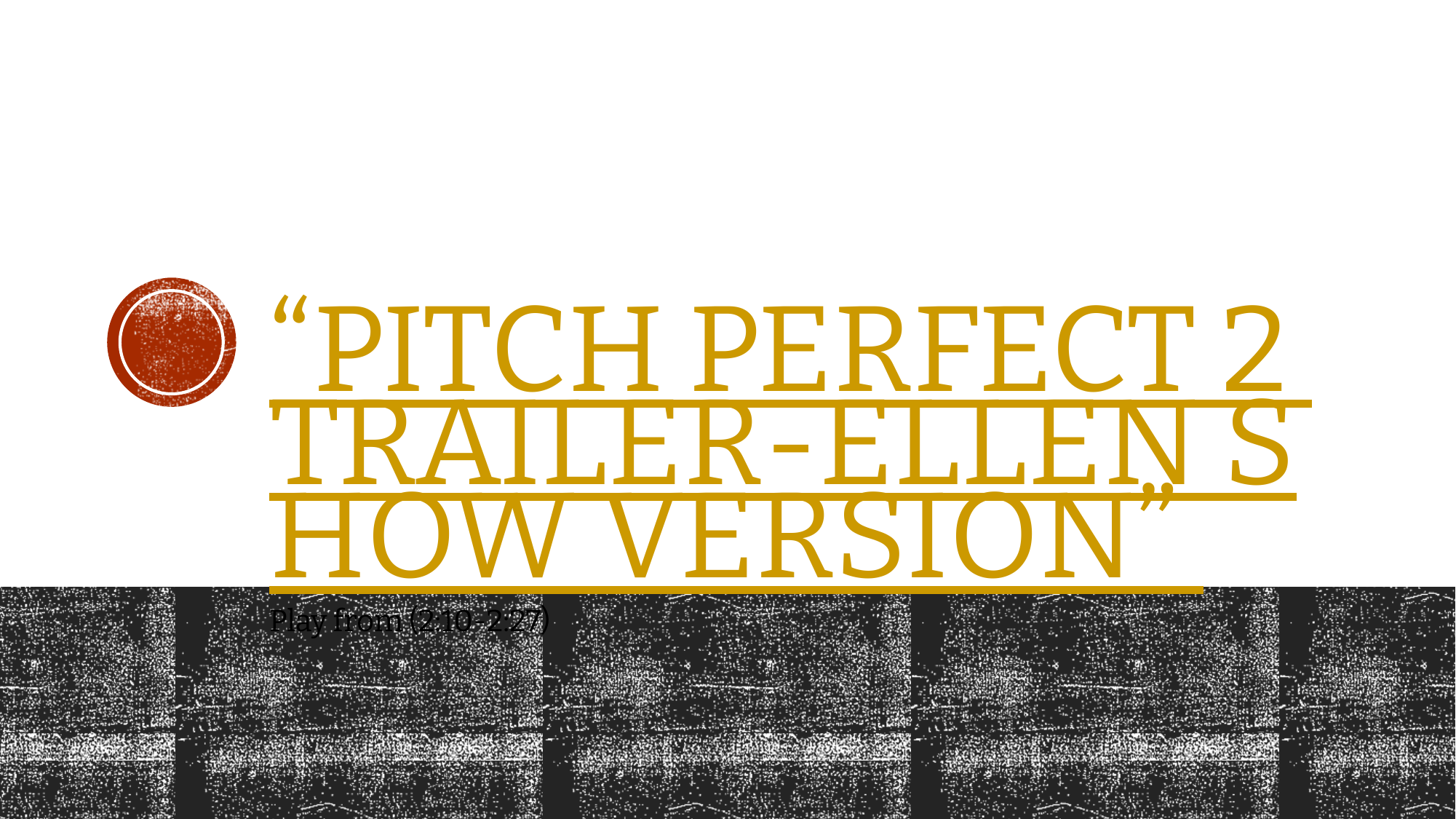

# “Pitch Perfect 2 Trailer-Ellen Show Version”
Play from (2:10-2:27)